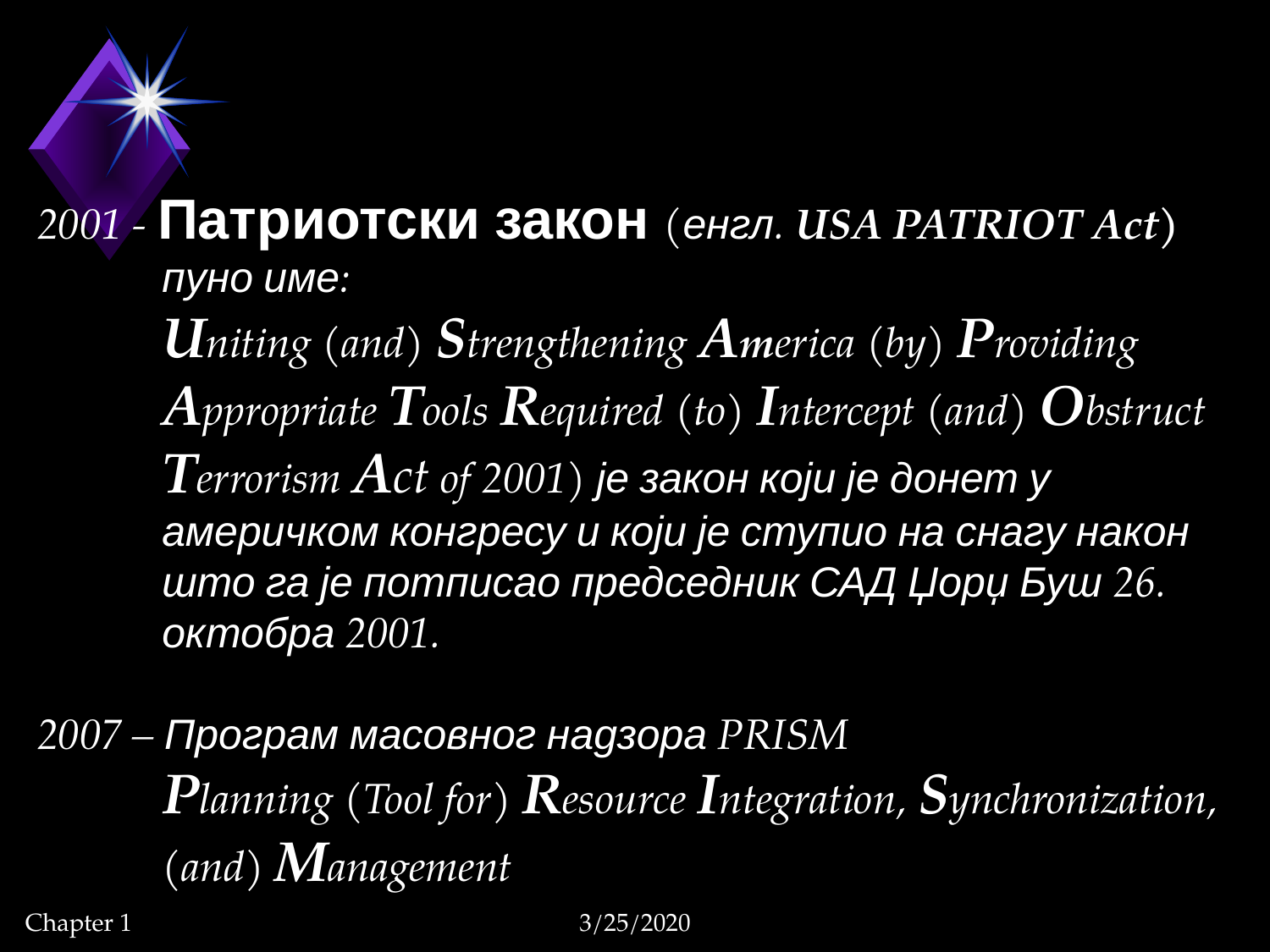

2001 - Патриотски закон (енгл. USA PATRIOT Act)
пуно име:
Uniting (and) Strengthening America (by) Providing Appropriate Tools Required (to) Intercept (and) Obstruct Terrorism Act of 2001) је закон који је донет у америчком конгресу и који је ступио на снагу након што га је потписао председник САД Џорџ Буш 26. октобра 2001.

2007 – Програм масовног надзора PRISM
Planning (Tool for) Resource Integration, Synchronization, (and) Management